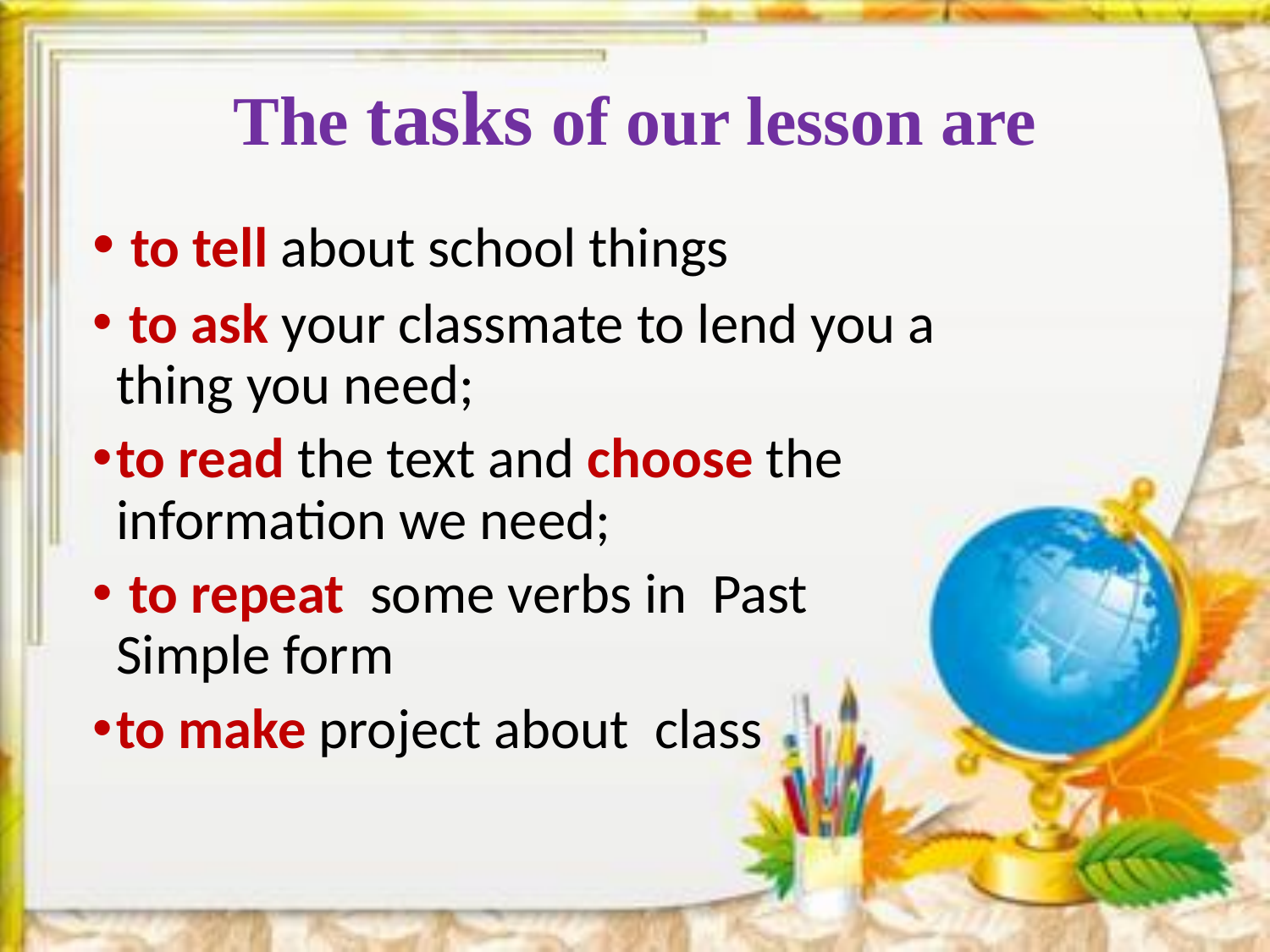

# The tasks of our lesson are
 to tell about school things
 to ask your classmate to lend you a thing you need;
to read the text and choose the information we need;
 to repeat  some verbs in  Past  Simple form
to make project about  class